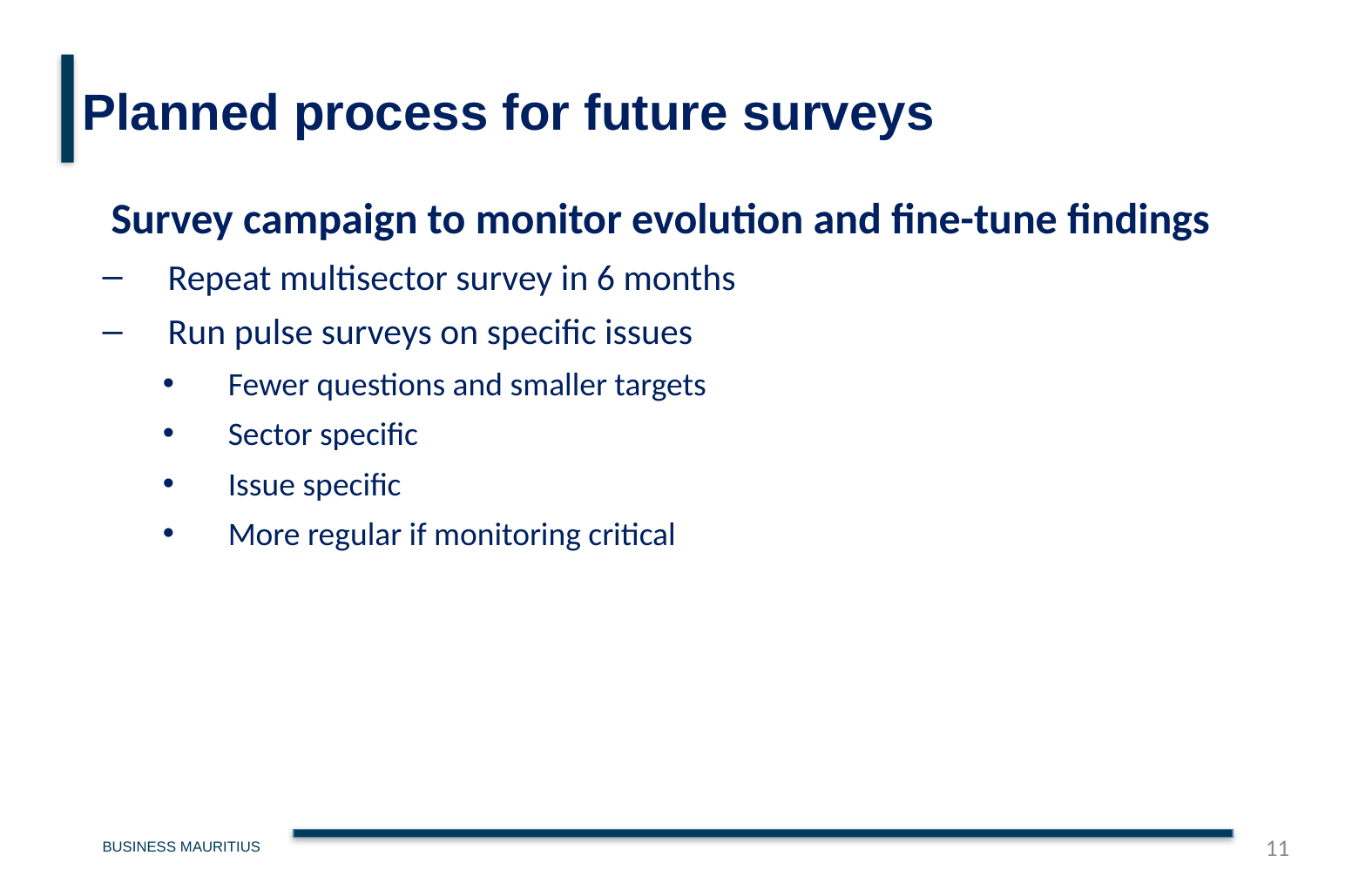

# Planned process for future surveys

Survey campaign to monitor evolution and fine-tune findings
Repeat multisector survey in 6 months
Run pulse surveys on specific issues
Fewer questions and smaller targets
Sector specific
Issue specific
More regular if monitoring critical

11

BUSINESS MAURITIUS